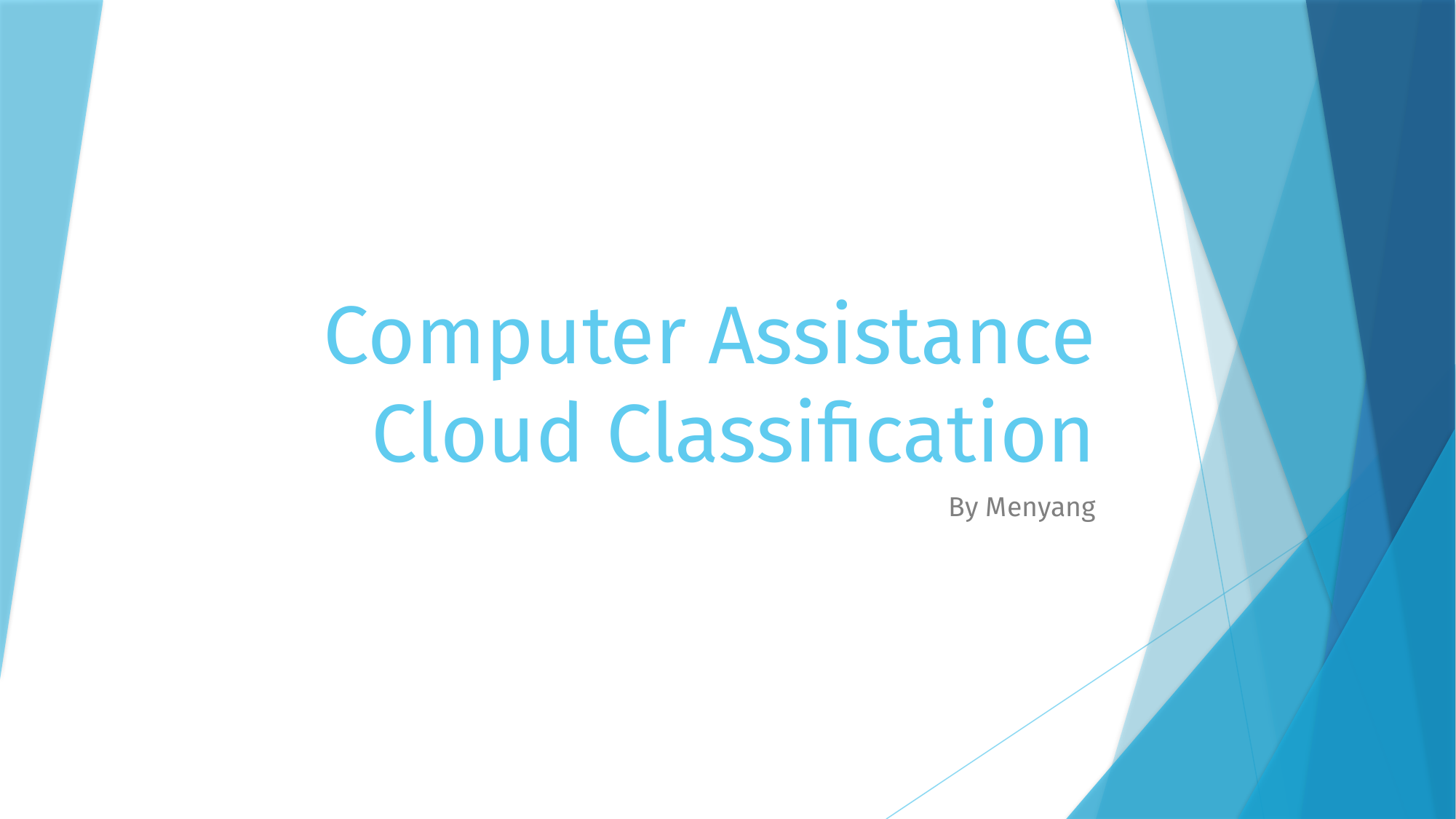

# Computer Assistance Cloud Classification
By Menyang